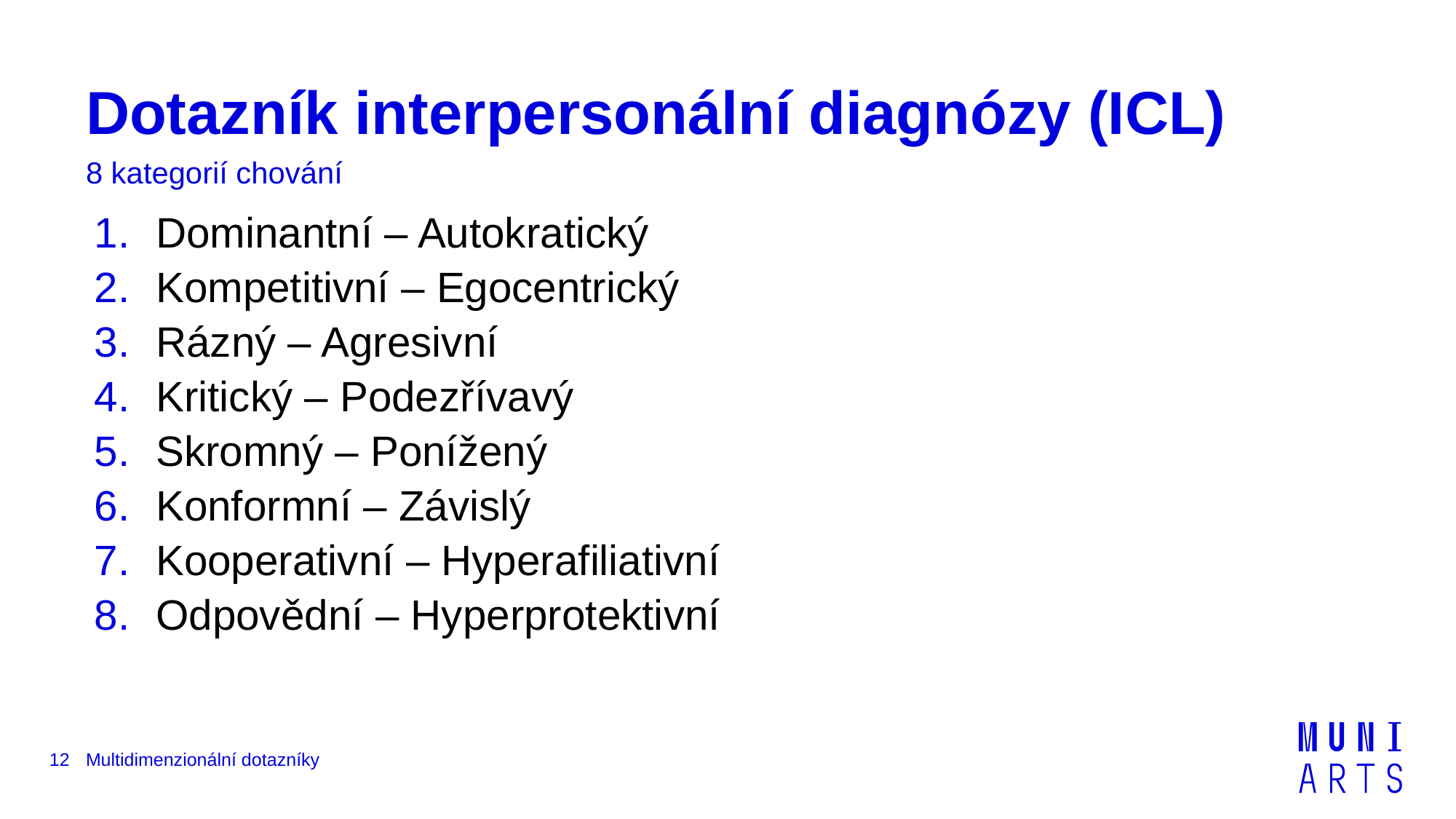

# Dotazník interpersonální diagnózy (ICL)
8 kategorií chování
Dominantní – Autokratický
Kompetitivní – Egocentrický
Rázný – Agresivní
Kritický – Podezřívavý
Skromný – Ponížený
Konformní – Závislý
Kooperativní – Hyperafiliativní
Odpovědní – Hyperprotektivní

12
Multidimenzionální dotazníky